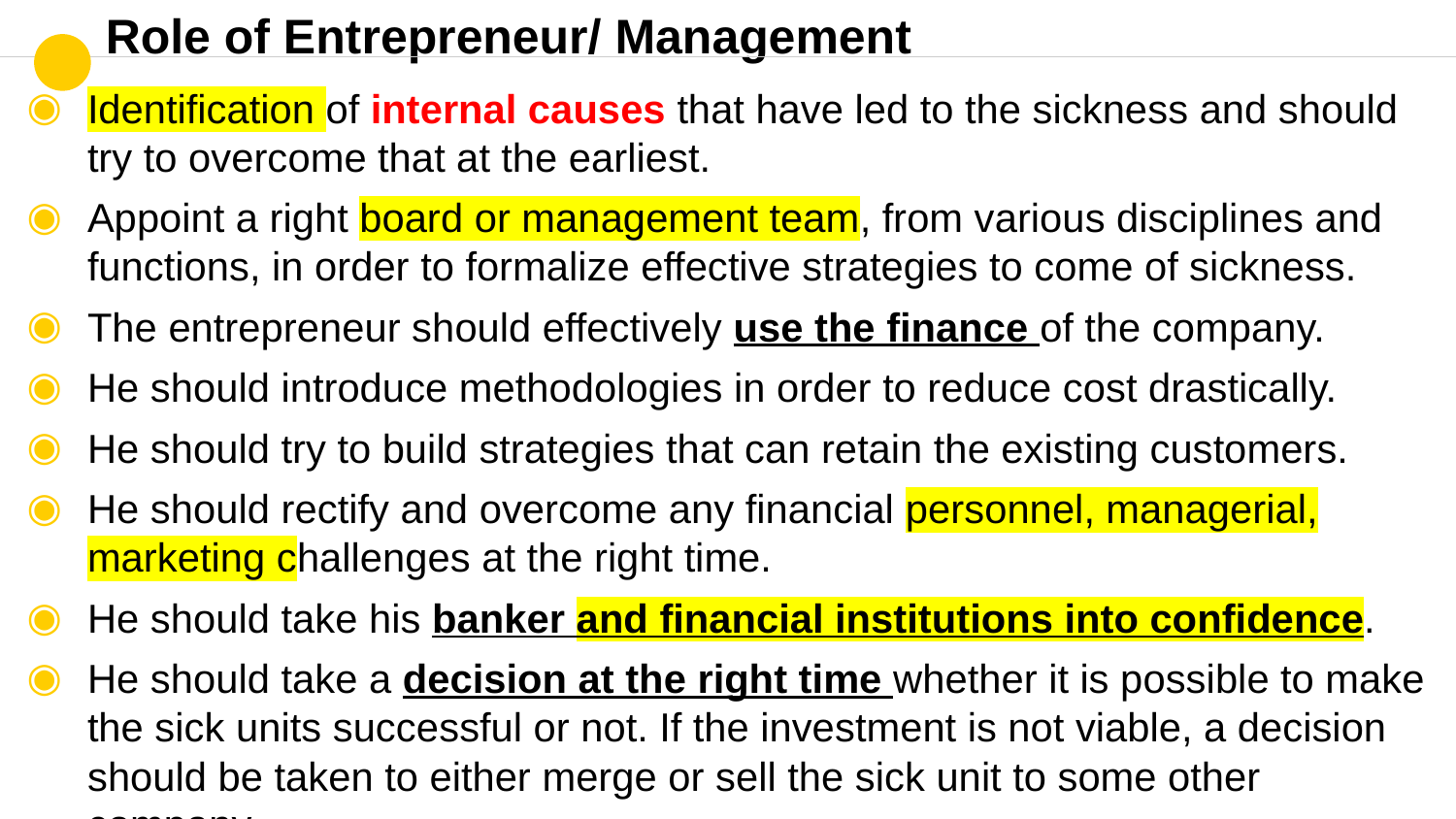

Role of Entrepreneur/ Management

Identification of internal causes that have led to the sickness and should try to overcome that at the earliest.
Appoint a right board or management team, from various disciplines and functions, in order to formalize effective strategies to come of sickness.
The entrepreneur should effectively use the finance of the company.
He should introduce methodologies in order to reduce cost drastically.
He should try to build strategies that can retain the existing customers.
He should rectify and overcome any financial personnel, managerial, marketing challenges at the right time.
He should take his banker and financial institutions into confidence.
He should take a decision at the right time whether it is possible to make the sick units successful or not. If the investment is not viable, a decision should be taken to either merge or sell the sick unit to some other company.